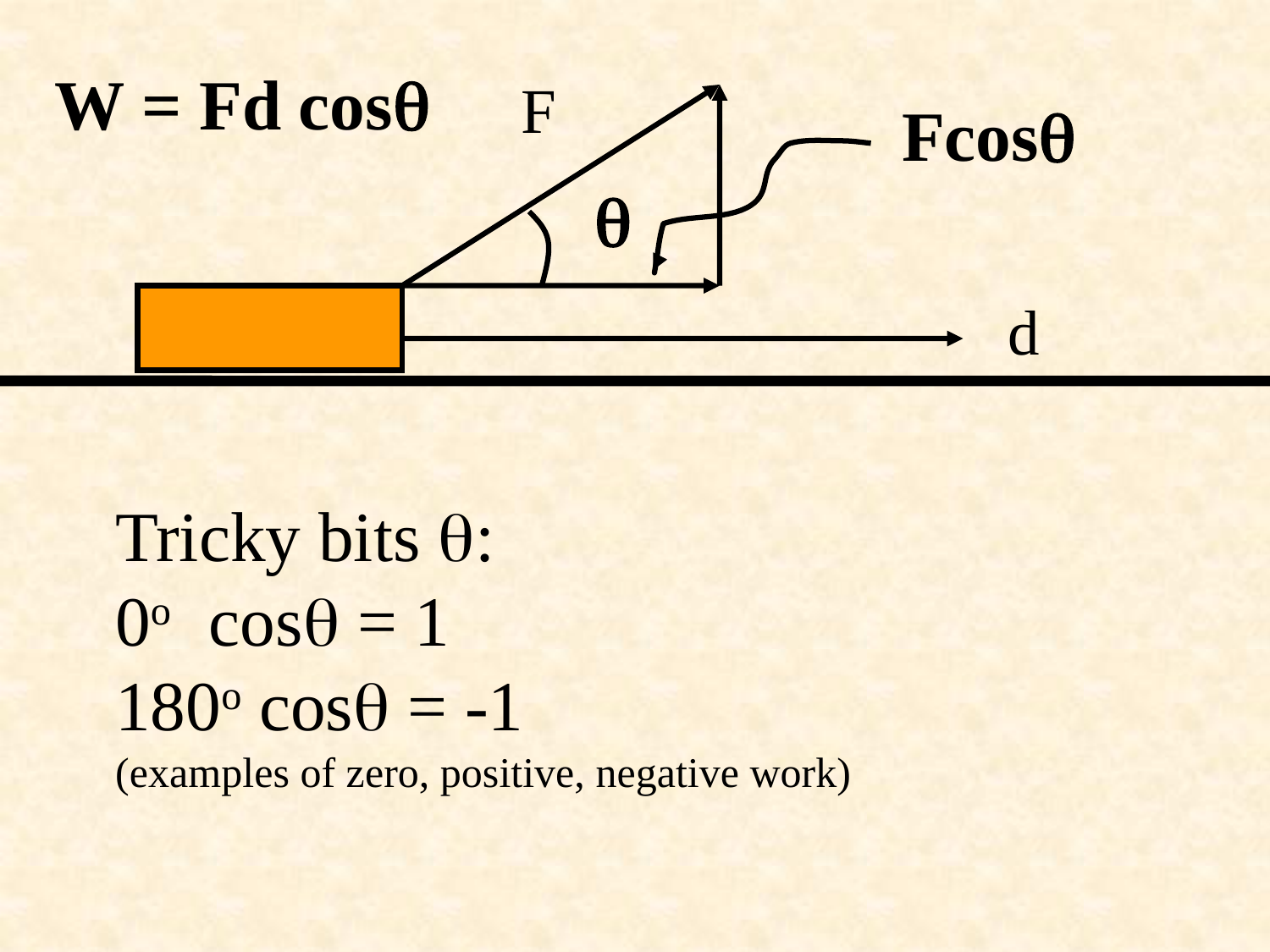

W = Fd cosθ
F

Fcosθ

θ

d

Tricky bits θ:
0o   cosθ = 1
180o cosθ = -1
(examples of zero, positive, negative work)